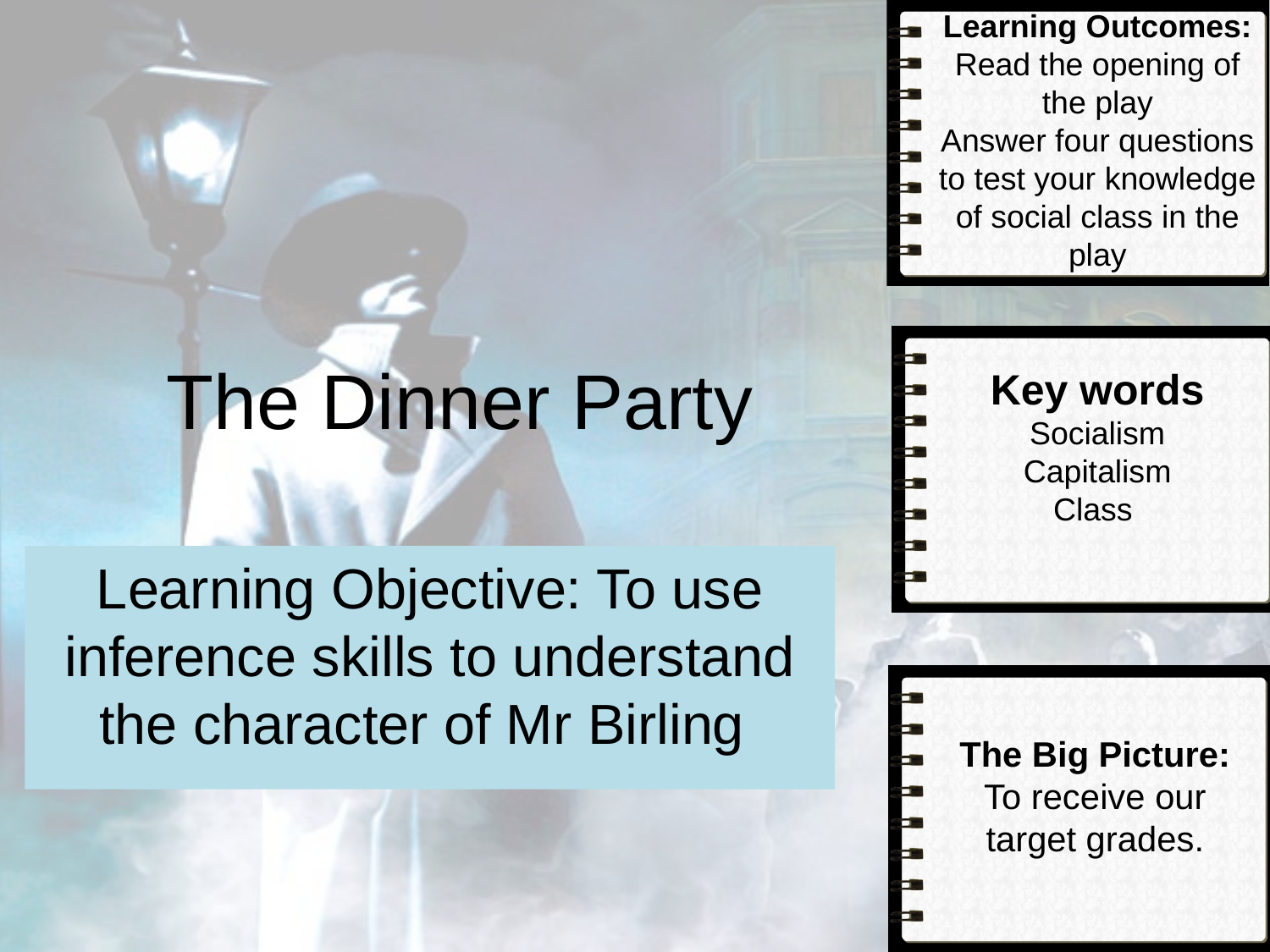

Learning Outcomes:
Read the opening of the play
Answer four questions to test your knowledge of social class in the play

# The Dinner Party
Key words
Socialism
Capitalism
Class
Learning Objective: To use inference skills to understand the character of Mr Birling